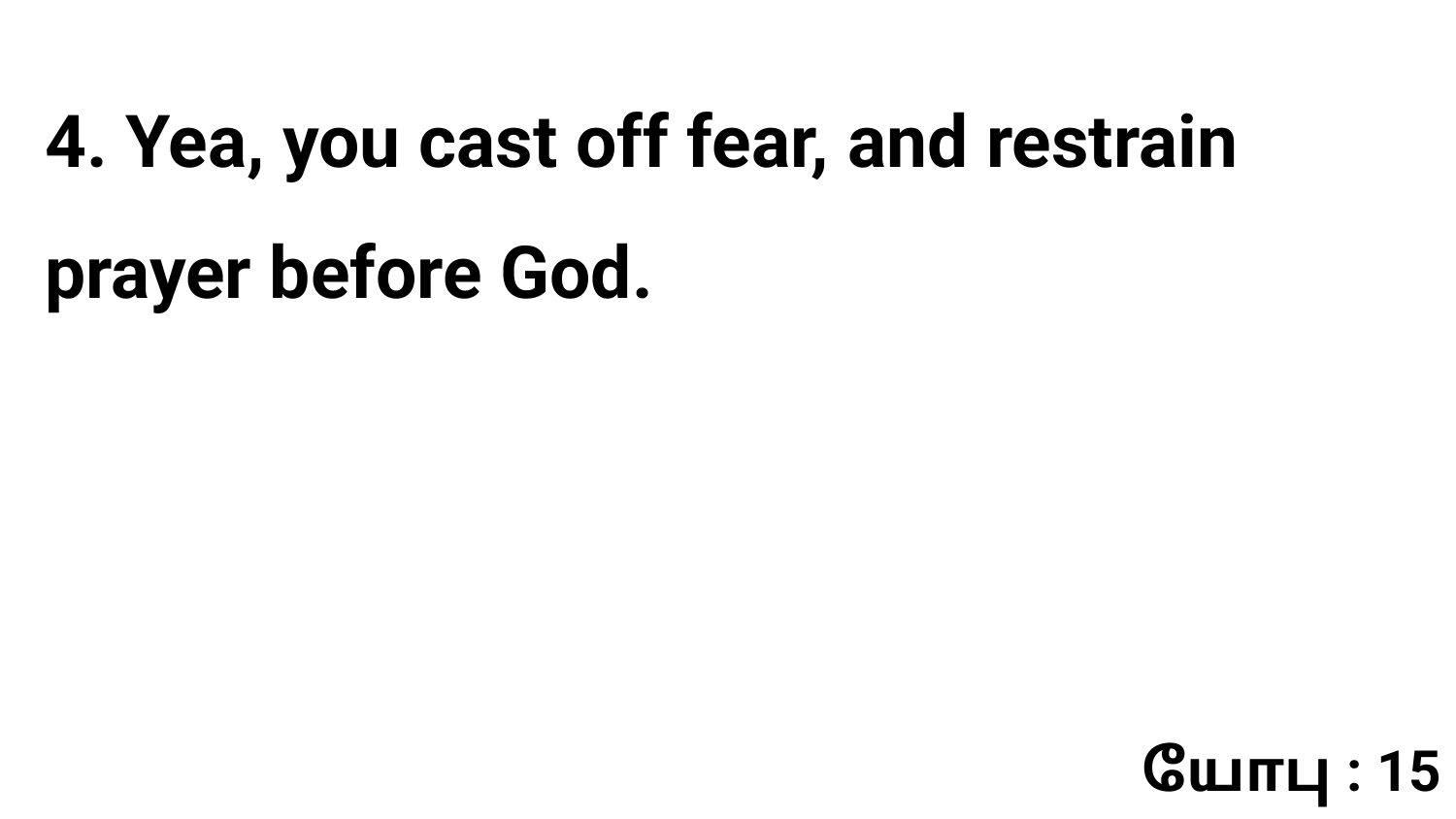

4. Yea, you cast off fear, and restrain prayer before God.
யோபு : 15